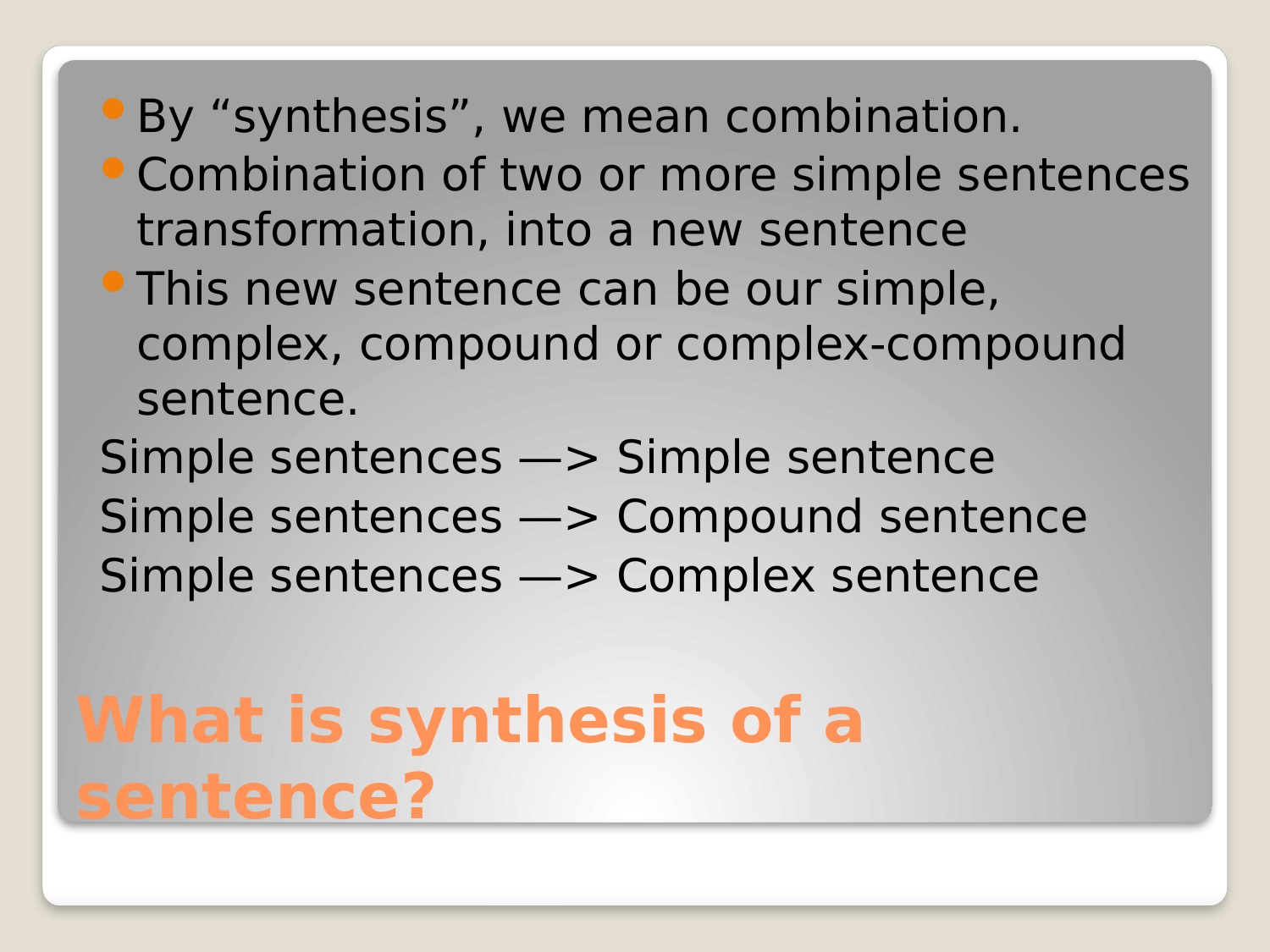

By “synthesis”, we mean combination.
Combination of two or more simple sentences transformation, into a new sentence
This new sentence can be our simple, complex, compound or complex-compound sentence.
Simple sentences —> Simple sentence
Simple sentences —> Compound sentence
Simple sentences —> Complex sentence

# What is synthesis of a sentence?